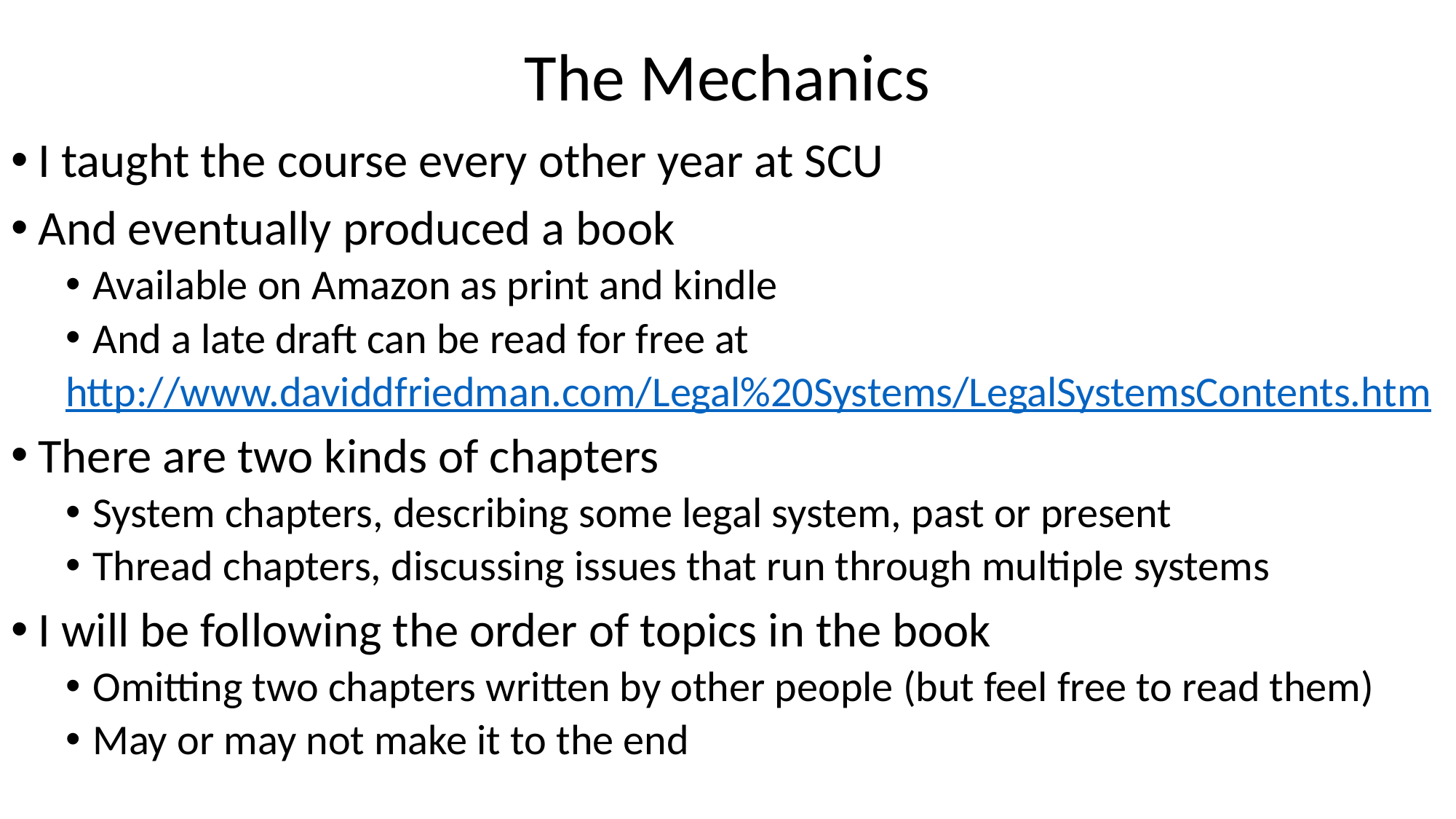

# The Mechanics
I taught the course every other year at SCU
And eventually produced a book
Available on Amazon as print and kindle
And a late draft can be read for free at
http://www.daviddfriedman.com/Legal%20Systems/LegalSystemsContents.htm
There are two kinds of chapters
System chapters, describing some legal system, past or present
Thread chapters, discussing issues that run through multiple systems
I will be following the order of topics in the book
Omitting two chapters written by other people (but feel free to read them)
May or may not make it to the end